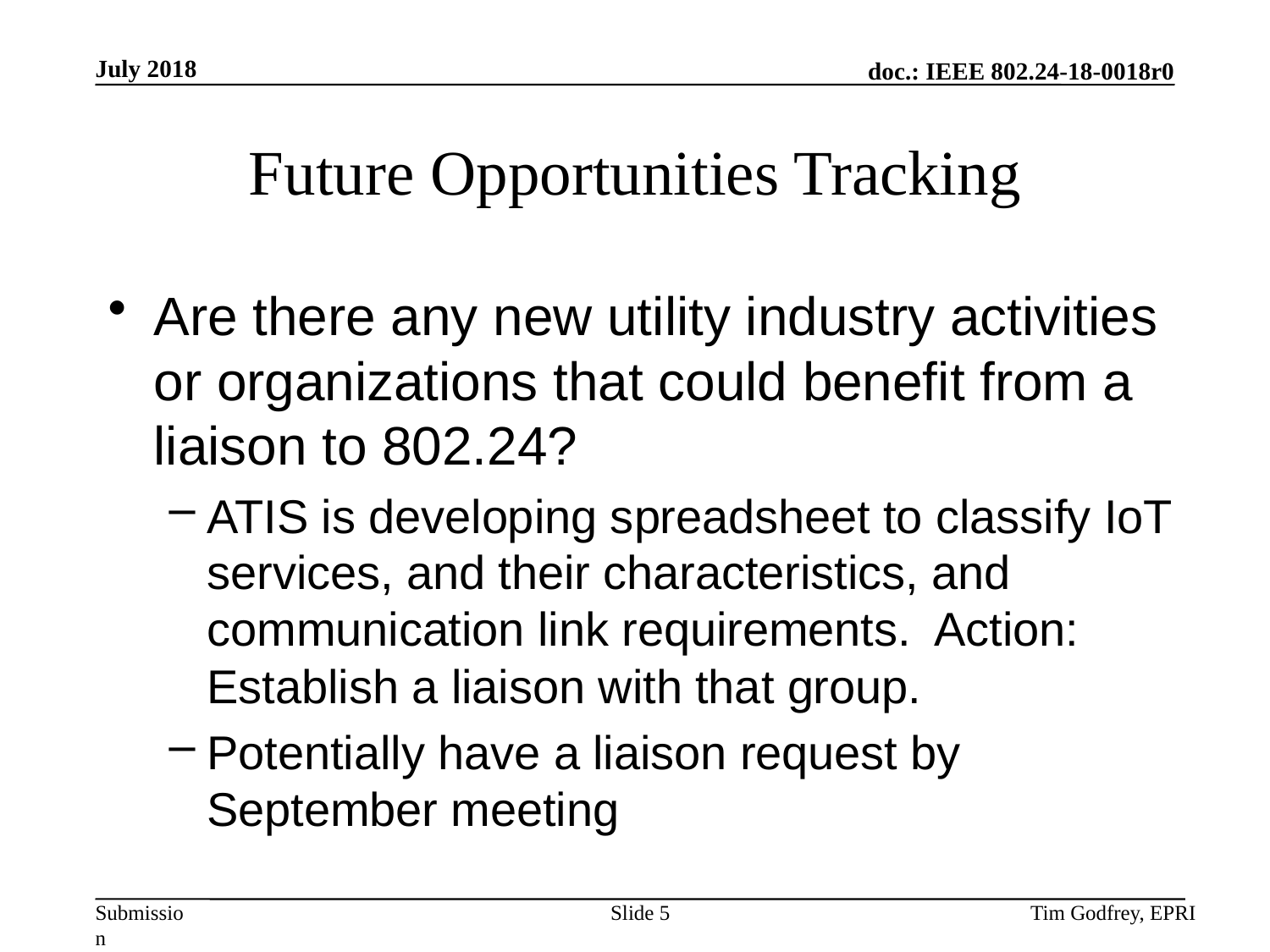

# Future Opportunities Tracking
Are there any new utility industry activities or organizations that could benefit from a liaison to 802.24?
ATIS is developing spreadsheet to classify IoT services, and their characteristics, and communication link requirements.  Action: Establish a liaison with that group.
Potentially have a liaison request by September meeting

Slide 5
Tim Godfrey, EPRI